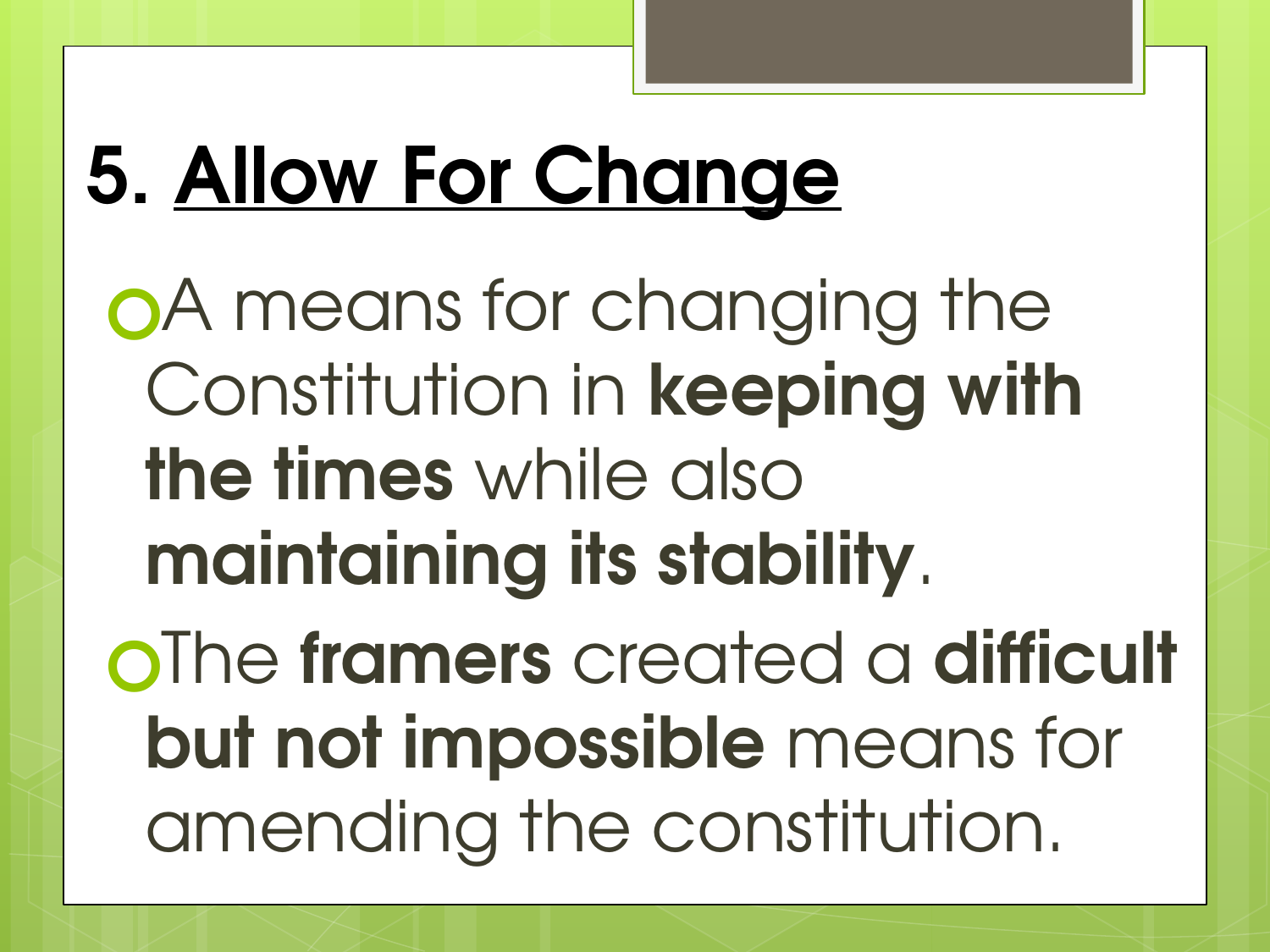

# 5. Allow For Change
A means for changing the Constitution in keeping with the times while also maintaining its stability.
The framers created a difficult but not impossible means for amending the constitution.